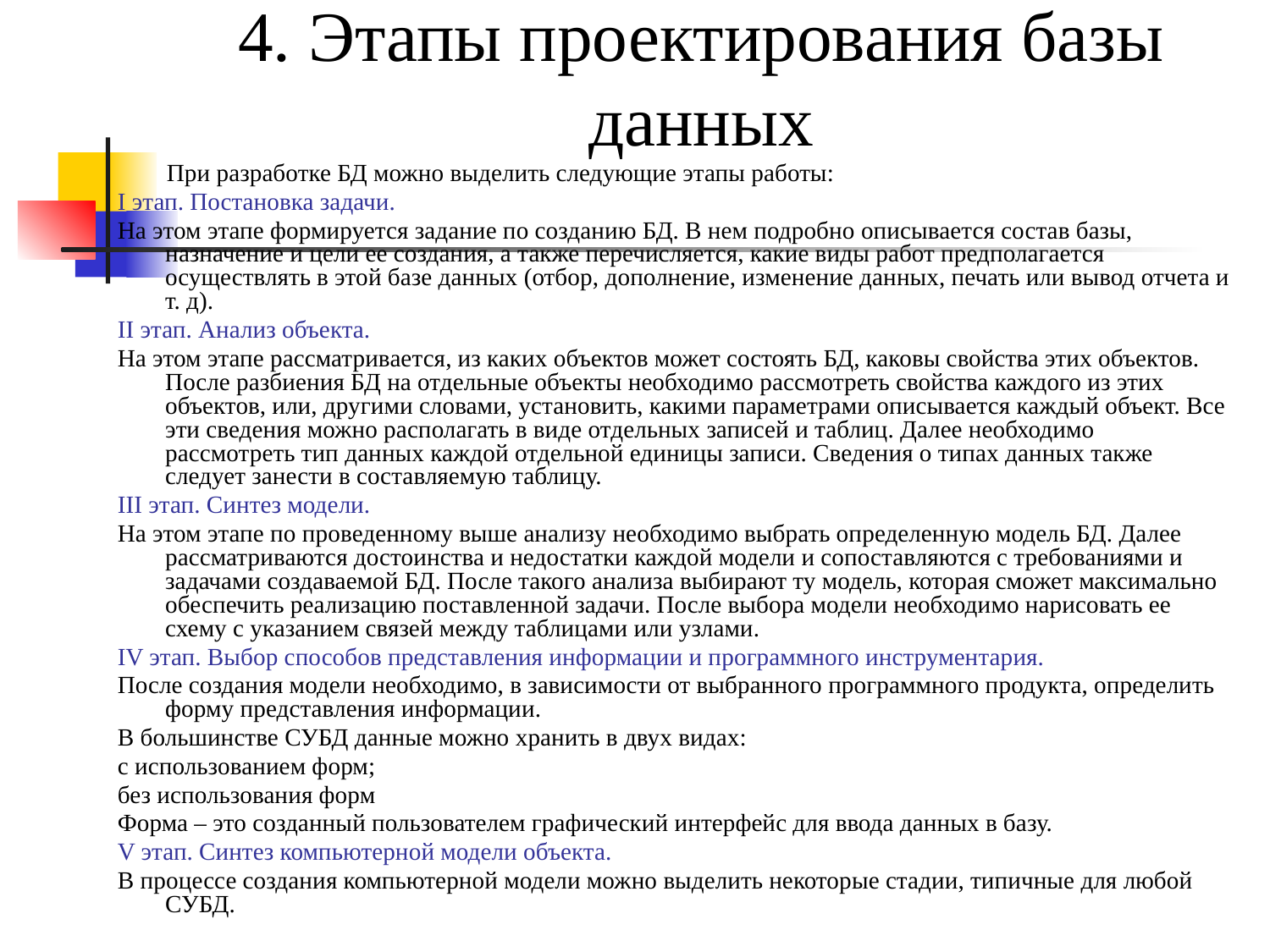

# 4. Этапы проектирования базы данных
        При разработке БД можно выделить следующие этапы работы:
I этап. Постановка задачи.
На этом этапе формируется задание по созданию БД. В нем подробно описывается состав базы, назначение и цели ее создания, а также перечисляется, какие виды работ предполагается осуществлять в этой базе данных (отбор, дополнение, изменение данных, печать или вывод отчета и т. д).
II этап. Анализ объекта.
На этом этапе рассматривается, из каких объектов может состоять БД, каковы свойства этих объектов. После разбиения БД на отдельные объекты необходимо рассмотреть свойства каждого из этих объектов, или, другими словами, установить, какими параметрами описывается каждый объект. Все эти сведения можно располагать в виде отдельных записей и таблиц. Далее необходимо рассмотреть тип данных каждой отдельной единицы записи. Сведения о типах данных также следует занести в составляемую таблицу.
III этап. Синтез модели.
На этом этапе по проведенному выше анализу необходимо выбрать определенную модель БД. Далее рассматриваются достоинства и недостатки каждой модели и сопоставляются с требованиями и задачами создаваемой БД. После такого анализа выбирают ту модель, которая сможет максимально обеспечить реализацию поставленной задачи. После выбора модели необходимо нарисовать ее схему с указанием связей между таблицами или узлами.
IV этап. Выбор способов представления информации и программного инструментария.
После создания модели необходимо, в зависимости от выбранного программного продукта, определить форму представления информации.
В большинстве СУБД данные можно хранить в двух видах:
с использованием форм;
без использования форм
Форма – это созданный пользователем графический интерфейс для ввода данных в базу.
V этап. Синтез компьютерной модели объекта.
В процессе создания компьютерной модели можно выделить некоторые стадии, типичные для любой СУБД.